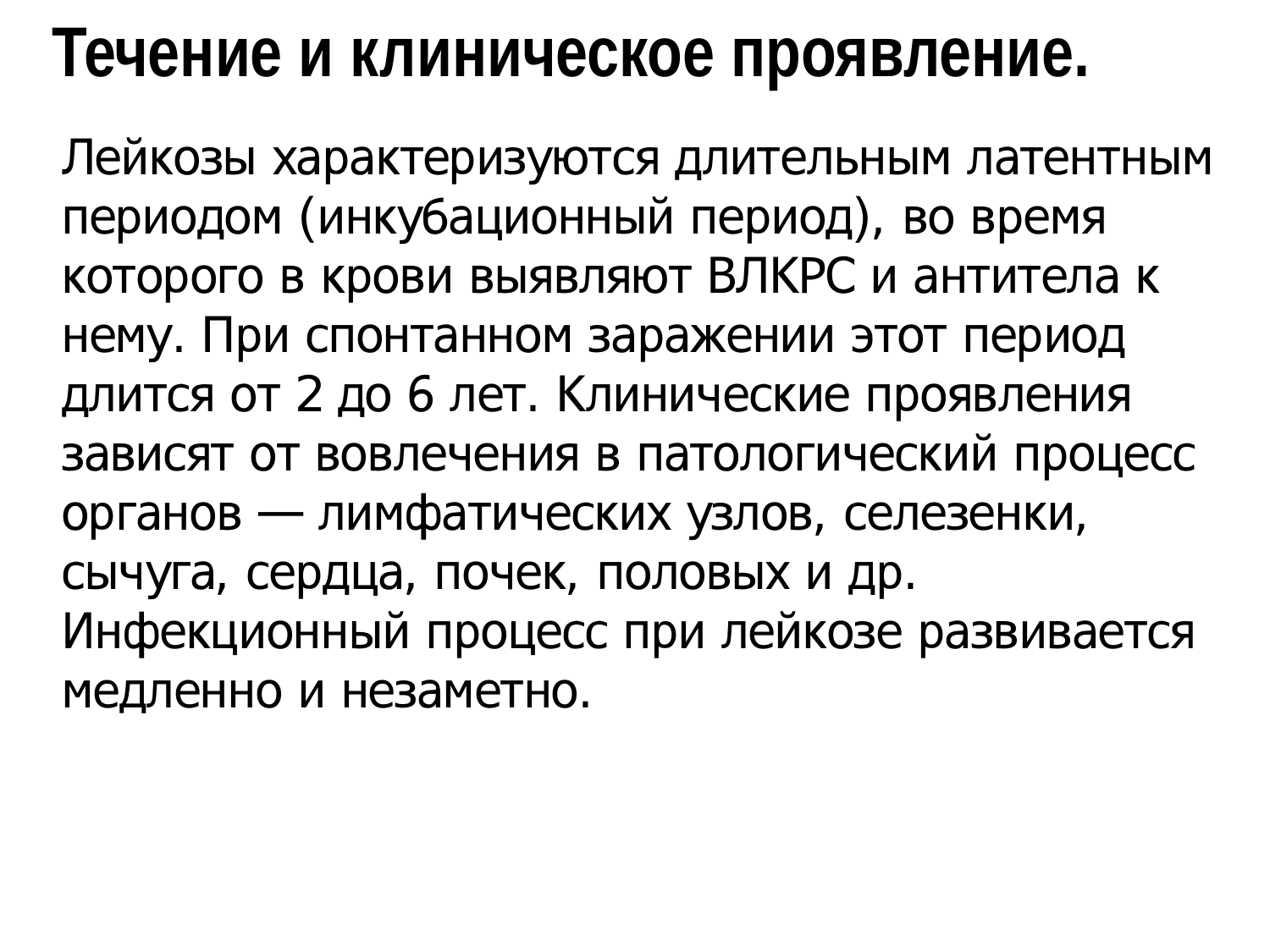

Течение и клиническое проявление.
Лейкозы характеризуются длительным латентным периодом (инкубационный период), во время которого в крови выявляют ВЛКРС и антитела к нему. При спонтанном заражении этот период длится от 2 до 6 лет. Клинические проявления зависят от вовлечения в патологический процесс органов — лимфатических узлов, селезенки, сычуга, сердца, почек, половых и др. Инфекционный процесс при лейкозе развивается медленно и незаметно.